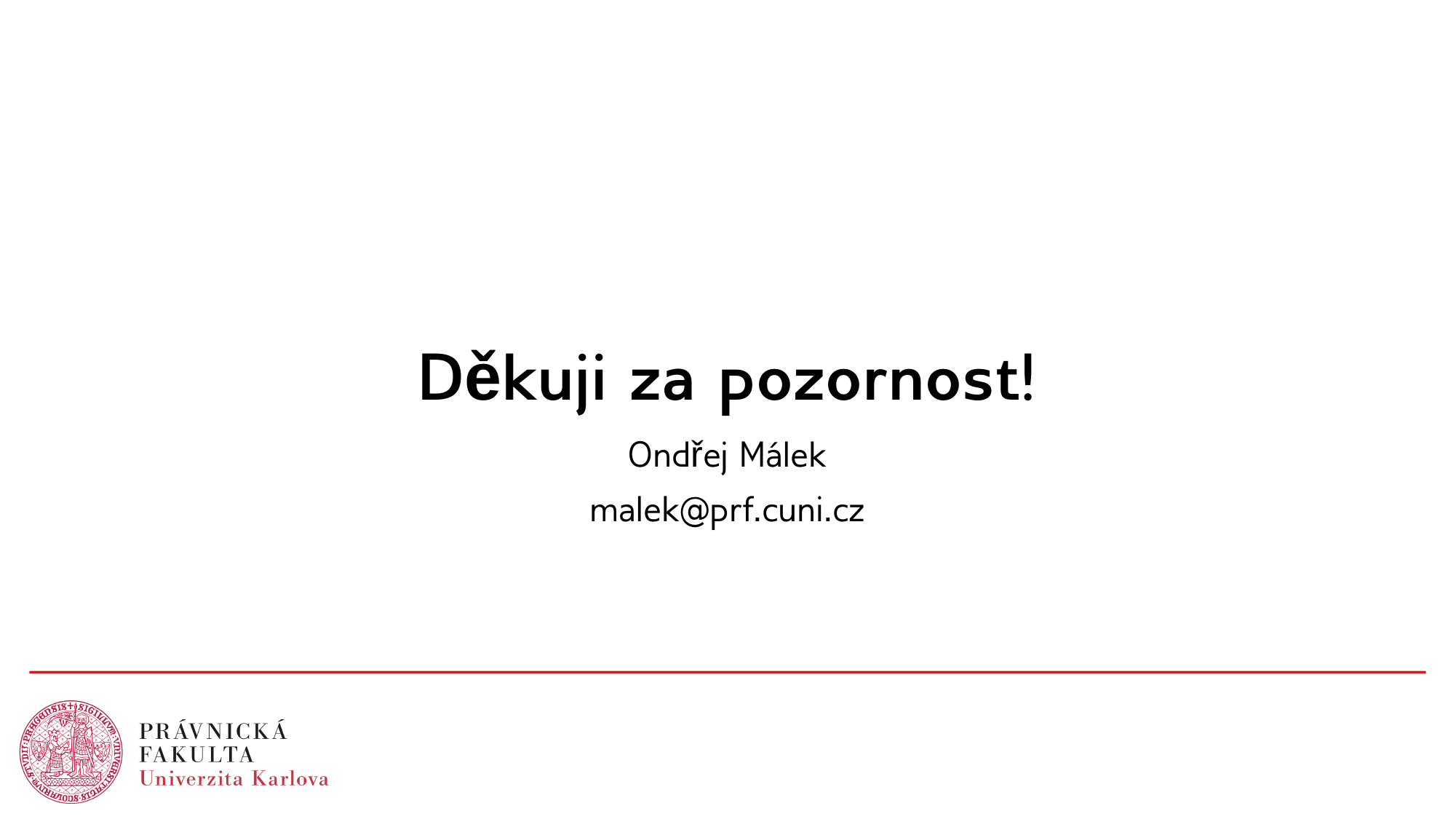

# Děkuji za pozornost!
Ondřej Málek
malek@prf.cuni.cz